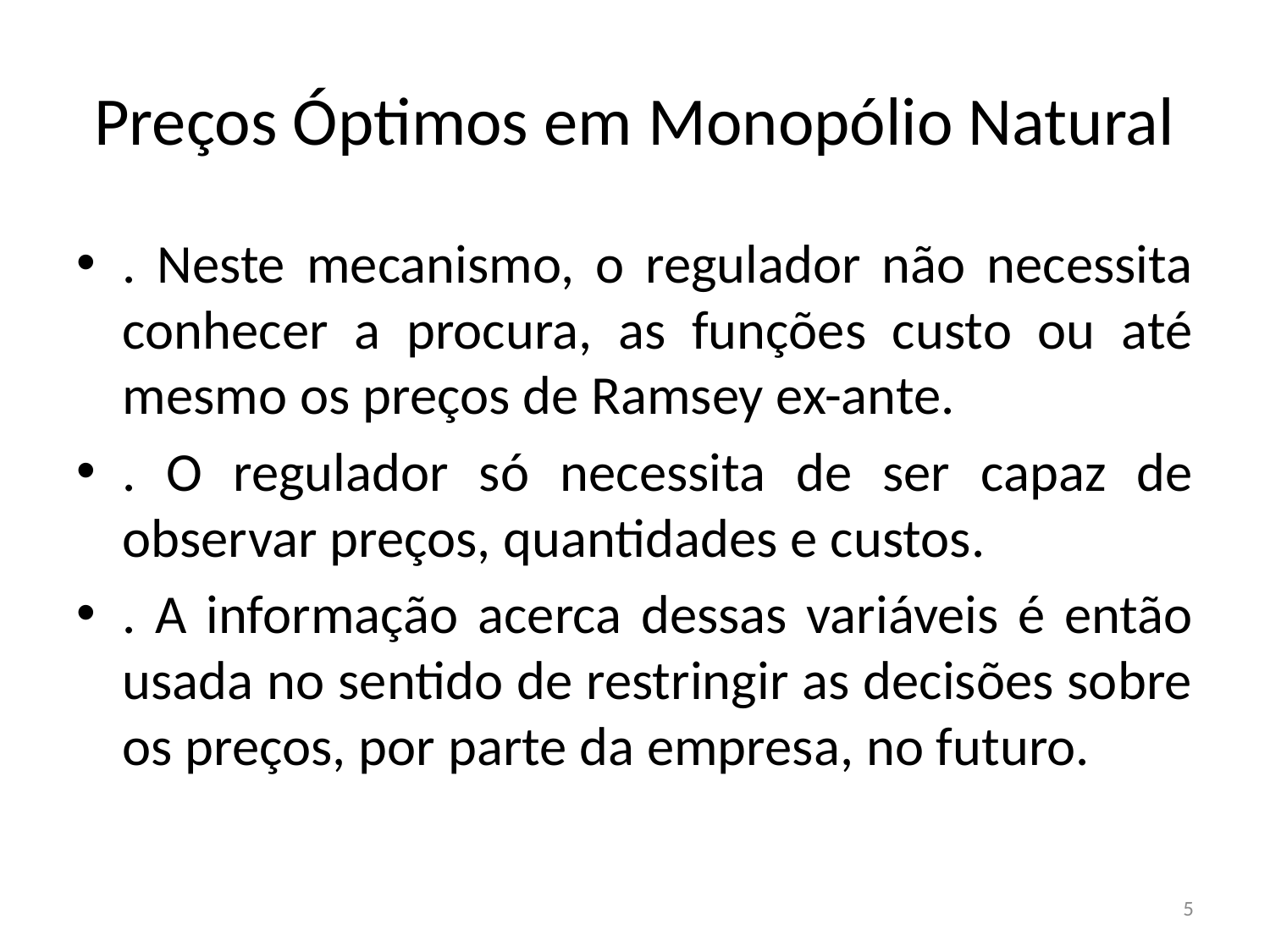

# Preços Óptimos em Monopólio Natural
. Neste mecanismo, o regulador não necessita conhecer a procura, as funções custo ou até mesmo os preços de Ramsey ex-ante.
. O regulador só necessita de ser capaz de observar preços, quantidades e custos.
. A informação acerca dessas variáveis é então usada no sentido de restringir as decisões sobre os preços, por parte da empresa, no futuro.
5